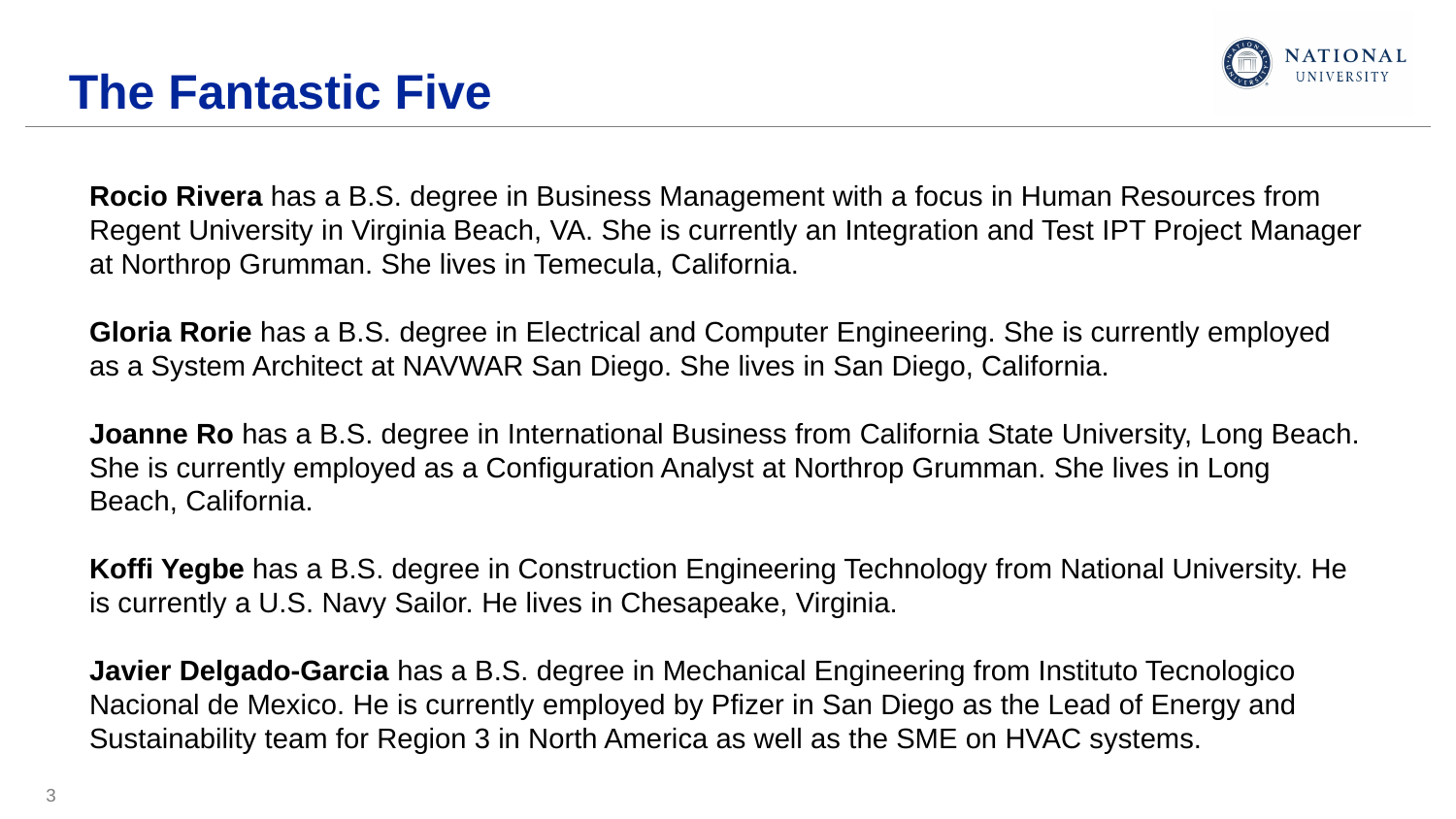

# The Fantastic Five
Rocio Rivera has a B.S. degree in Business Management with a focus in Human Resources from Regent University in Virginia Beach, VA. She is currently an Integration and Test IPT Project Manager at Northrop Grumman. She lives in Temecula, California.

Gloria Rorie has a B.S. degree in Electrical and Computer Engineering. She is currently employed as a System Architect at NAVWAR San Diego. She lives in San Diego, California.

Joanne Ro has a B.S. degree in International Business from California State University, Long Beach. She is currently employed as a Configuration Analyst at Northrop Grumman. She lives in Long Beach, California.

Koffi Yegbe has a B.S. degree in Construction Engineering Technology from National University. He is currently a U.S. Navy Sailor. He lives in Chesapeake, Virginia.

Javier Delgado-Garcia has a B.S. degree in Mechanical Engineering from Instituto Tecnologico Nacional de Mexico. He is currently employed by Pfizer in San Diego as the Lead of Energy and Sustainability team for Region 3 in North America as well as the SME on HVAC systems.
3